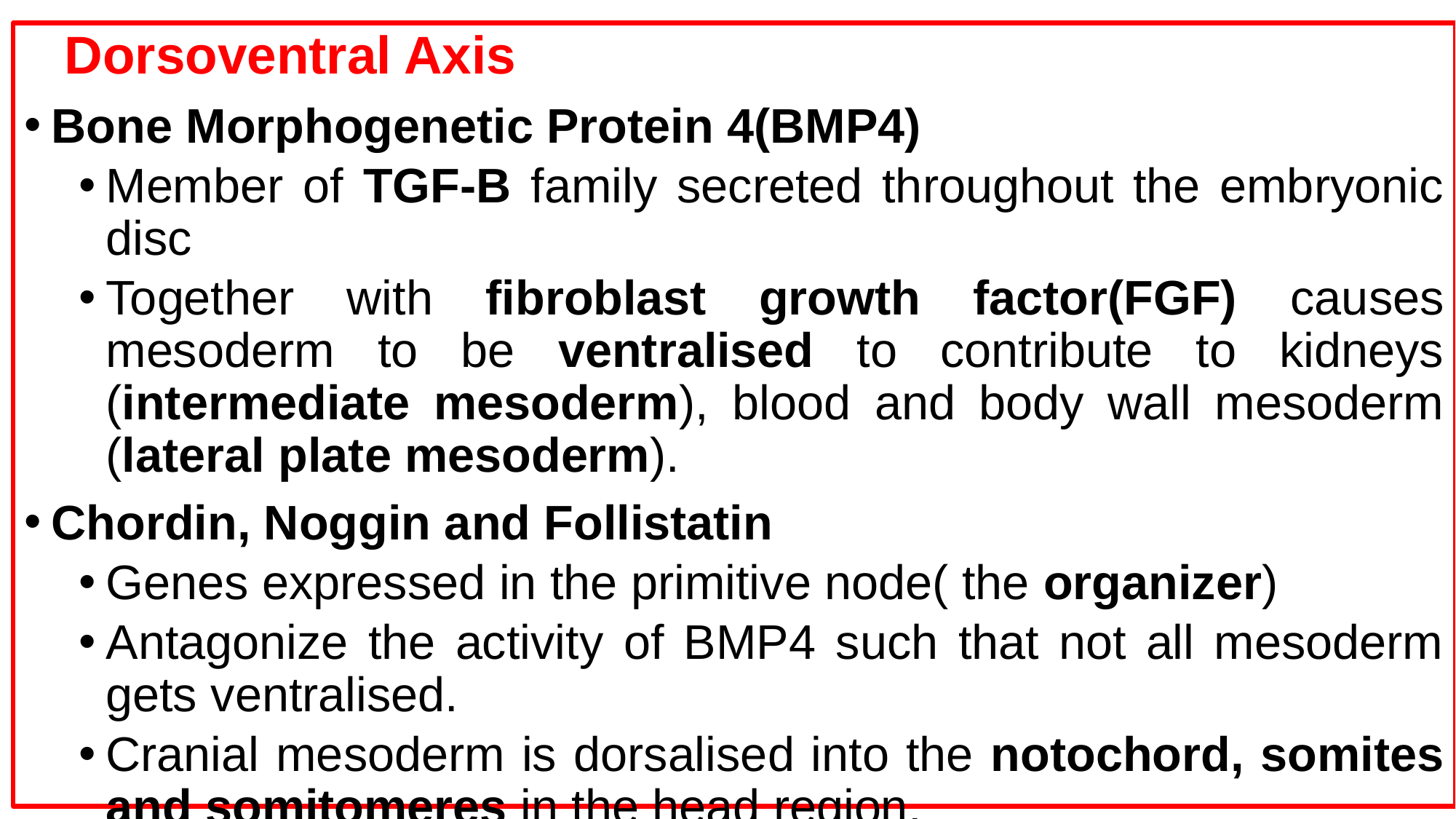

Dorsoventral Axis
Bone Morphogenetic Protein 4(BMP4)
Member of TGF-B family secreted throughout the embryonic disc
Together with fibroblast growth factor(FGF) causes mesoderm to be ventralised to contribute to kidneys (intermediate mesoderm), blood and body wall mesoderm (lateral plate mesoderm).
Chordin, Noggin and Follistatin
Genes expressed in the primitive node( the organizer)
Antagonize the activity of BMP4 such that not all mesoderm gets ventralised.
Cranial mesoderm is dorsalised into the notochord, somites and somitomeres in the head region.
Chordin is activated by transcription factor Goosecoid.
Later, these 3 are expressed in the notochord – neural induction in the cranial region.